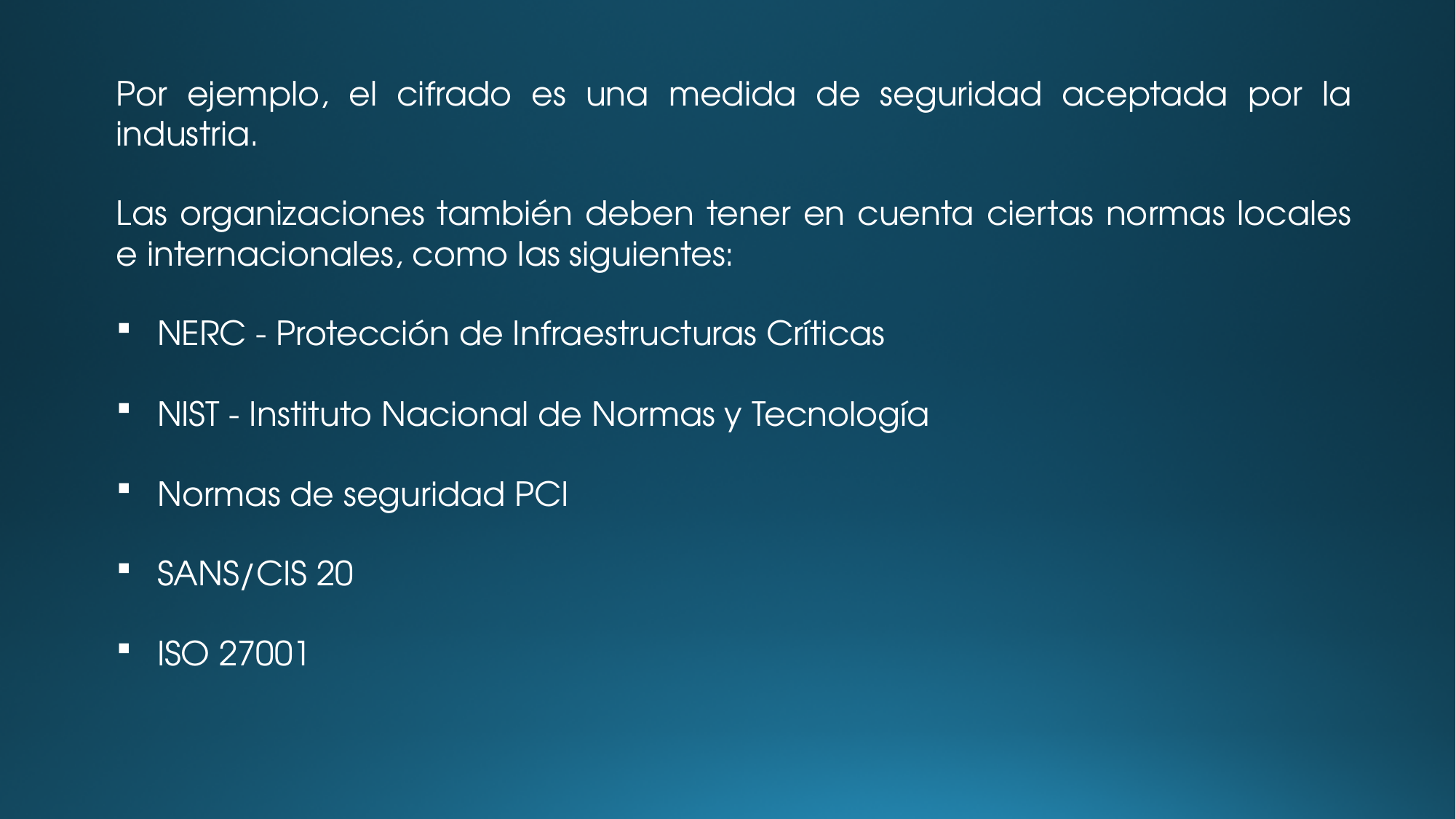

Por ejemplo, el cifrado es una medida de seguridad aceptada por la industria.

Las organizaciones también deben tener en cuenta ciertas normas locales e internacionales, como las siguientes:

NERC - Protección de Infraestructuras Críticas

NIST - Instituto Nacional de Normas y Tecnología

Normas de seguridad PCI

SANS/CIS 20

ISO 27001